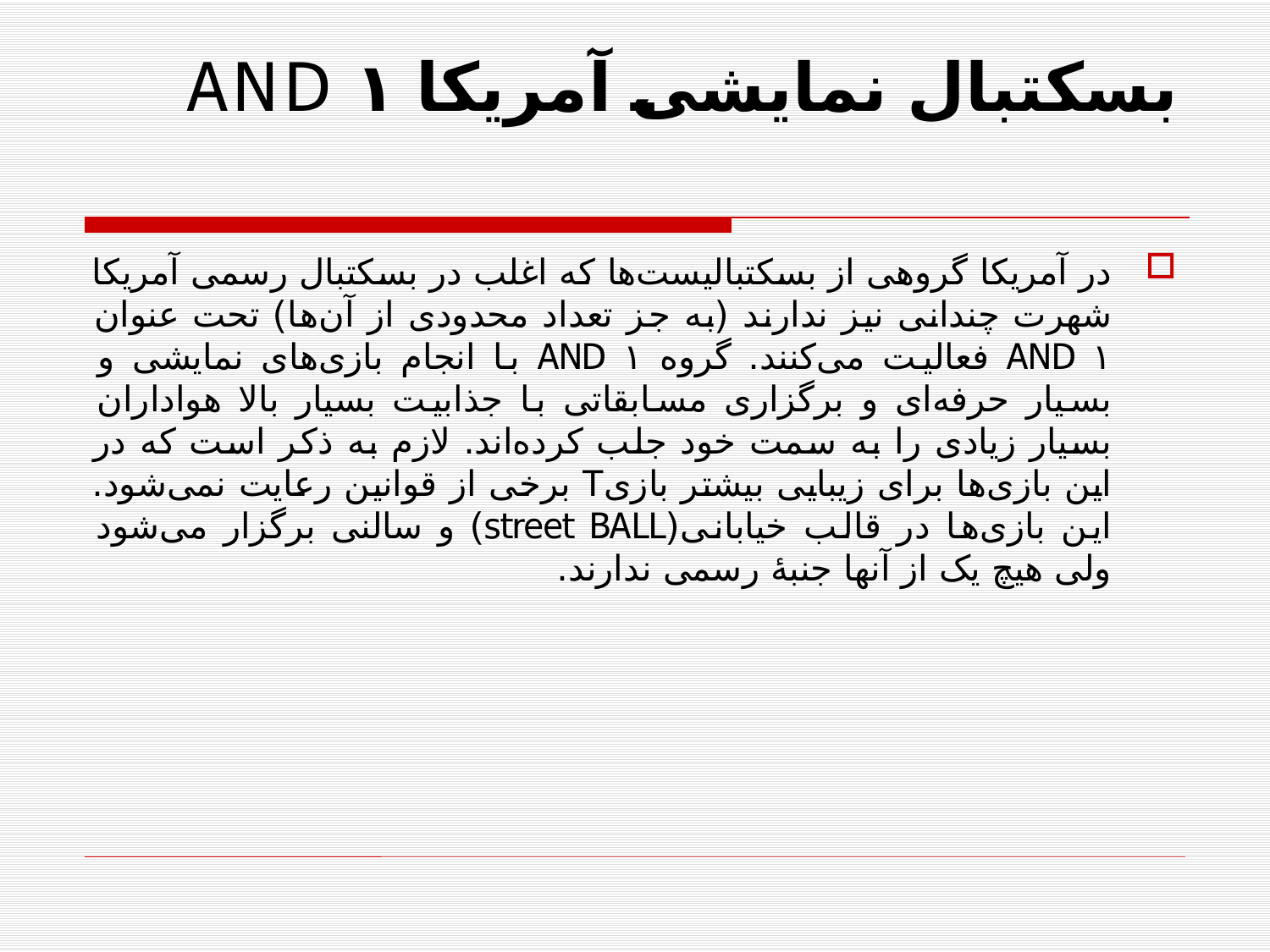

# بسکتبال نمایشی آمریکا AND ۱
در آمریکا گروهی از بسکتبالیست‌ها که اغلب در بسکتبال رسمی آمریکا شهرت چندانی نیز ندارند (به جز تعداد محدودی از آن‌ها) تحت عنوان AND ۱ فعالیت می‌کنند. گروه AND ۱ با انجام بازی‌های نمایشی و بسیار حرفه‌ای و برگزاری مسابقاتی با جذابیت بسیار بالا هواداران بسیار زیادی را به سمت خود جلب کرده‌اند. لازم به ذکر است که در این بازی‌ها برای زیبایی بیشتر بازیT برخی از قوانین رعایت نمی‌شود. این بازی‌ها در قالب خیابانی(street BALL) و سالنی برگزار می‌شود ولی هیچ یک از آنها جنبهٔ رسمی ندارند.